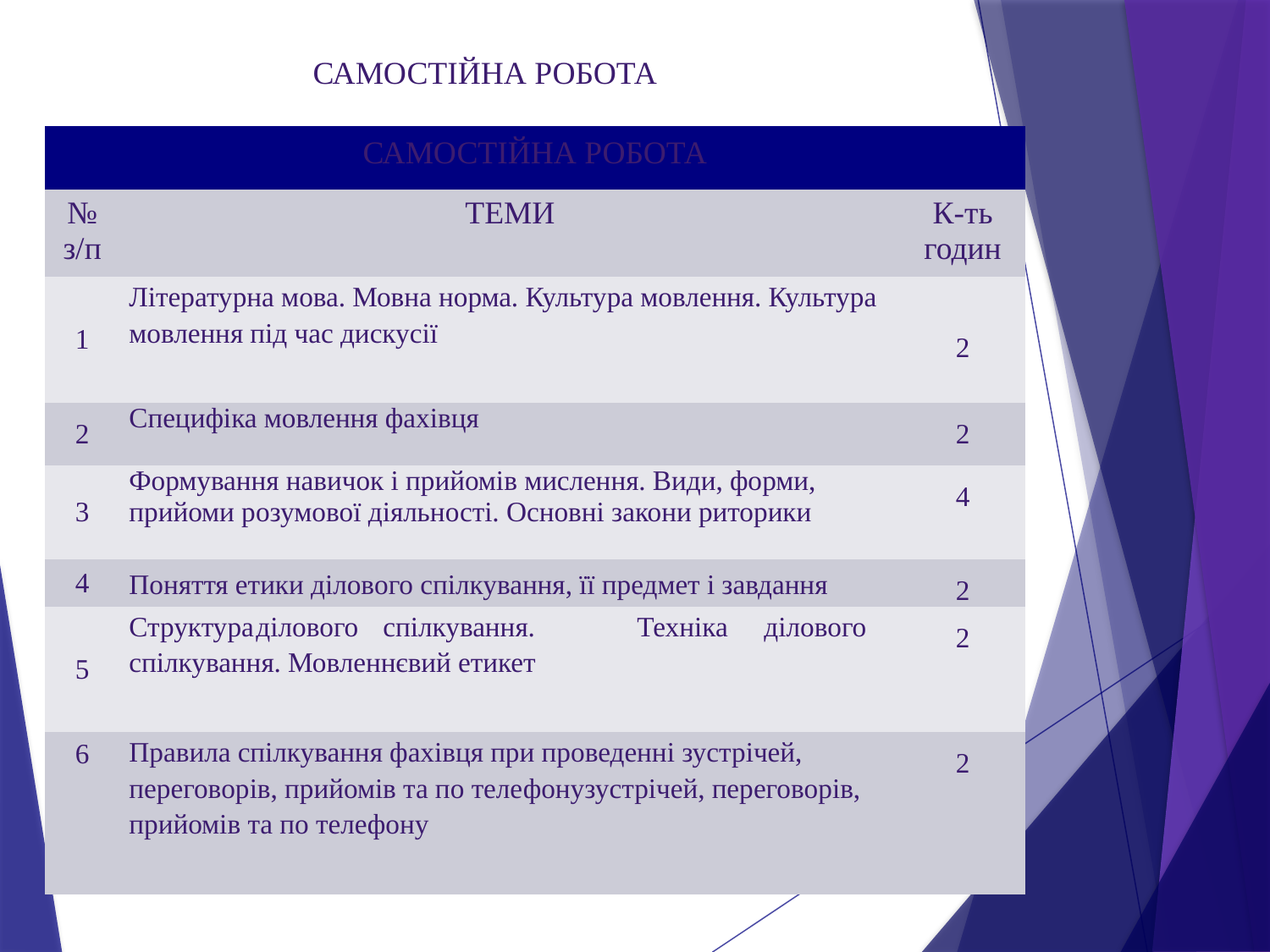

САМОСТІЙНА РОБОТА
САМОСТІЙНА РОБОТА
|  |  |  |
| --- | --- | --- |
| № з/п | ТЕМИ | К-ть годин |
| 1 | Літературна мова. Мовна норма. Культура мовлення. Культура мовлення під час дискусії | 2 |
| 2 | Специфіка мовлення фахівця | 2 |
| 3 | Формування навичок і прийомів мислення. Види, форми, прийоми розумової діяльності. Основні закони риторики | 4 |
| 4 | Поняття етики ділового спілкування, її предмет і завдання | 2 |
| 5 | Структура ділового спілкування. Техніка ділового спілкування. Мовленнєвий етикет | 2 |
| 6 | Правила спілкування фахівця при проведенні зустрічей, переговорів, прийомів та по телефонузустрічей, переговорів, прийомів та по телефону | 2 |